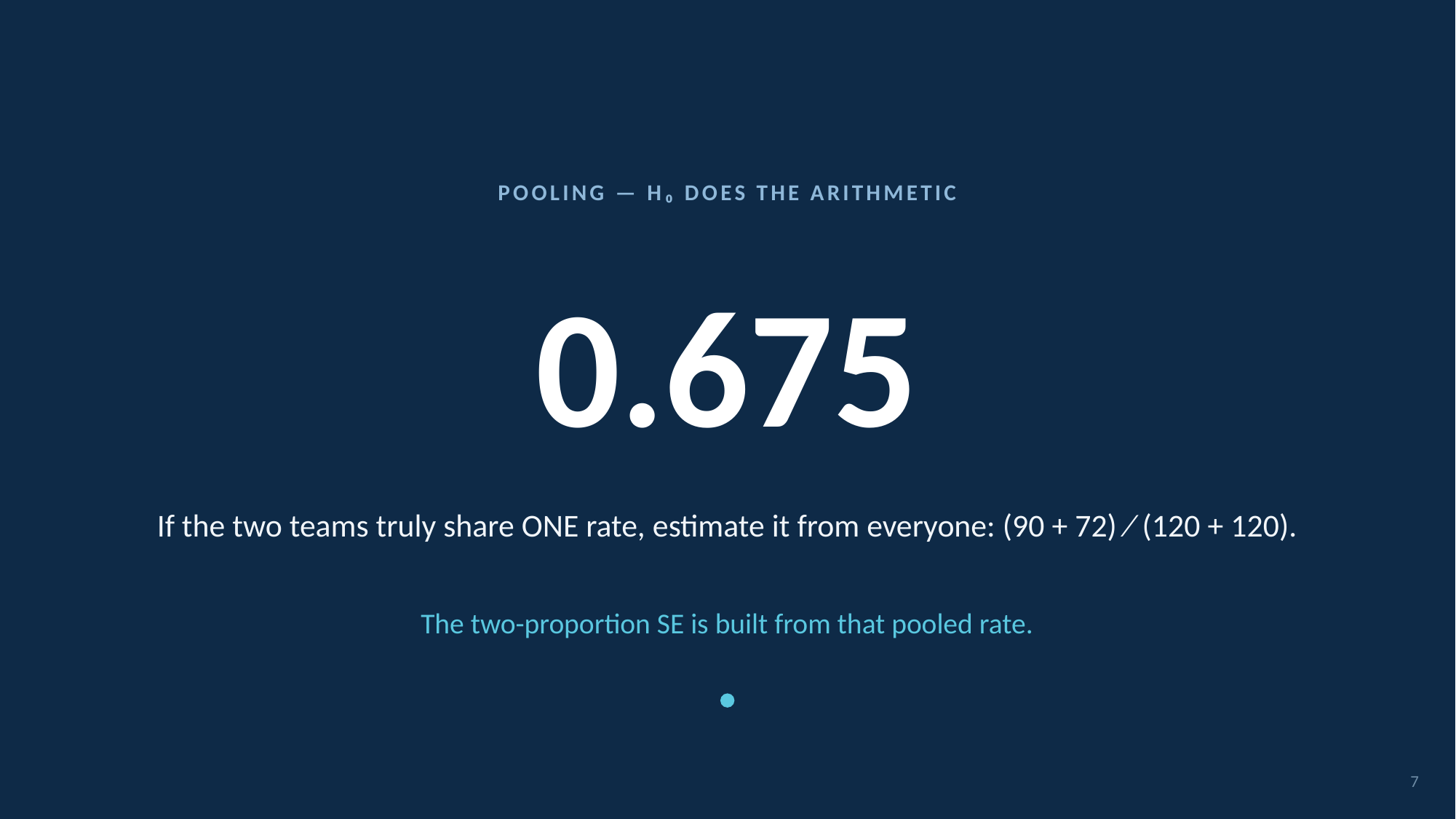

POOLING — H₀ DOES THE ARITHMETIC
# 0.675
If the two teams truly share ONE rate, estimate it from everyone: (90 + 72) ⁄ (120 + 120).
The two-proportion SE is built from that pooled rate.

7